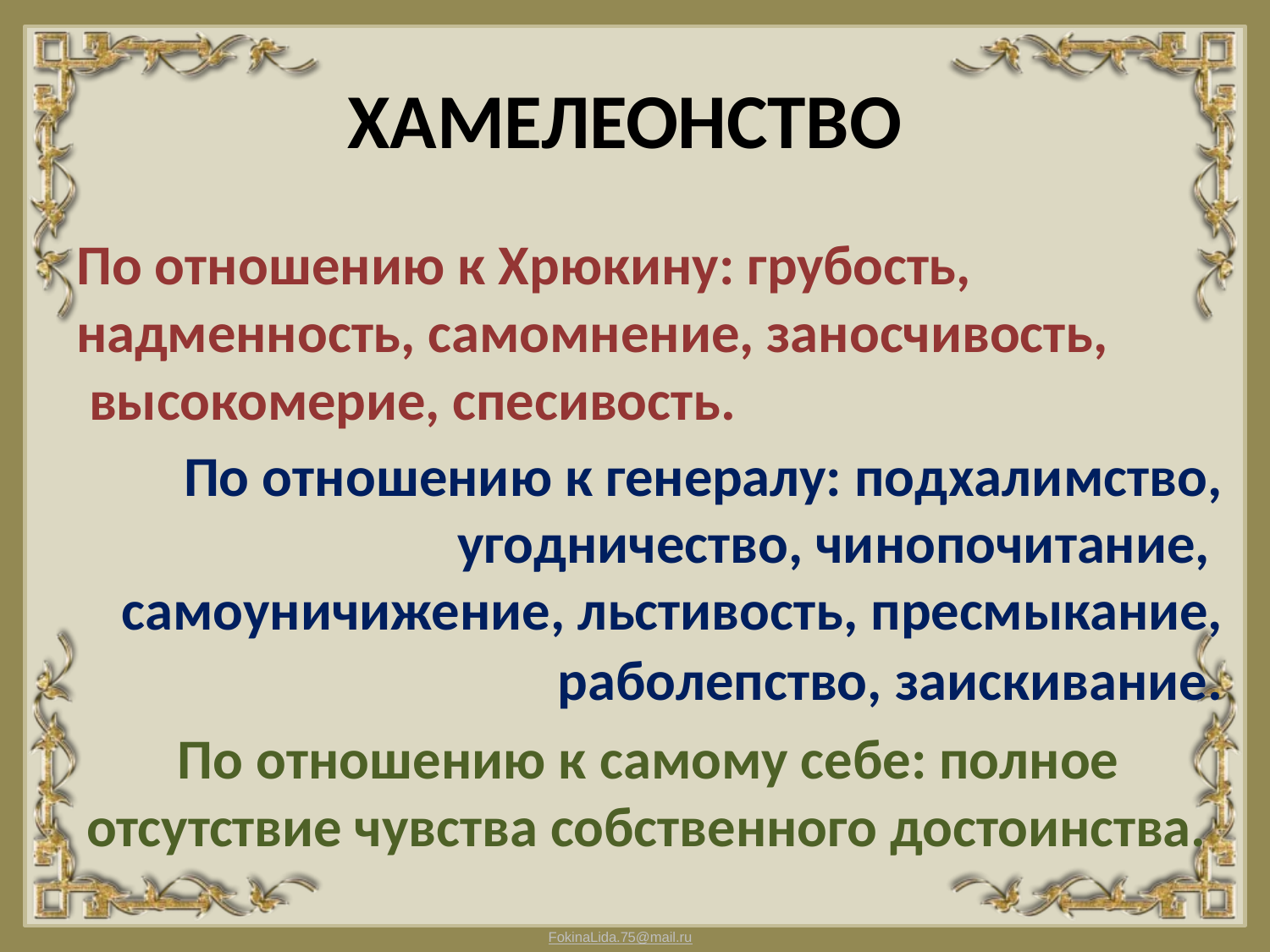

# ХАМЕЛЕОНСТВО
По отношению к Хрюкину: грубость,  надменность, самомнение, заносчивость,  высокомерие, спесивость.
По отношению к генералу: подхалимство,  угодничество, чинопочитание,  самоуничижение, льстивость, пресмыкание,
раболепство, заискивание.
По отношению к самому себе: полное  отсутствие чувства собственного достоинства.

FokinaLida.75@mail.ru